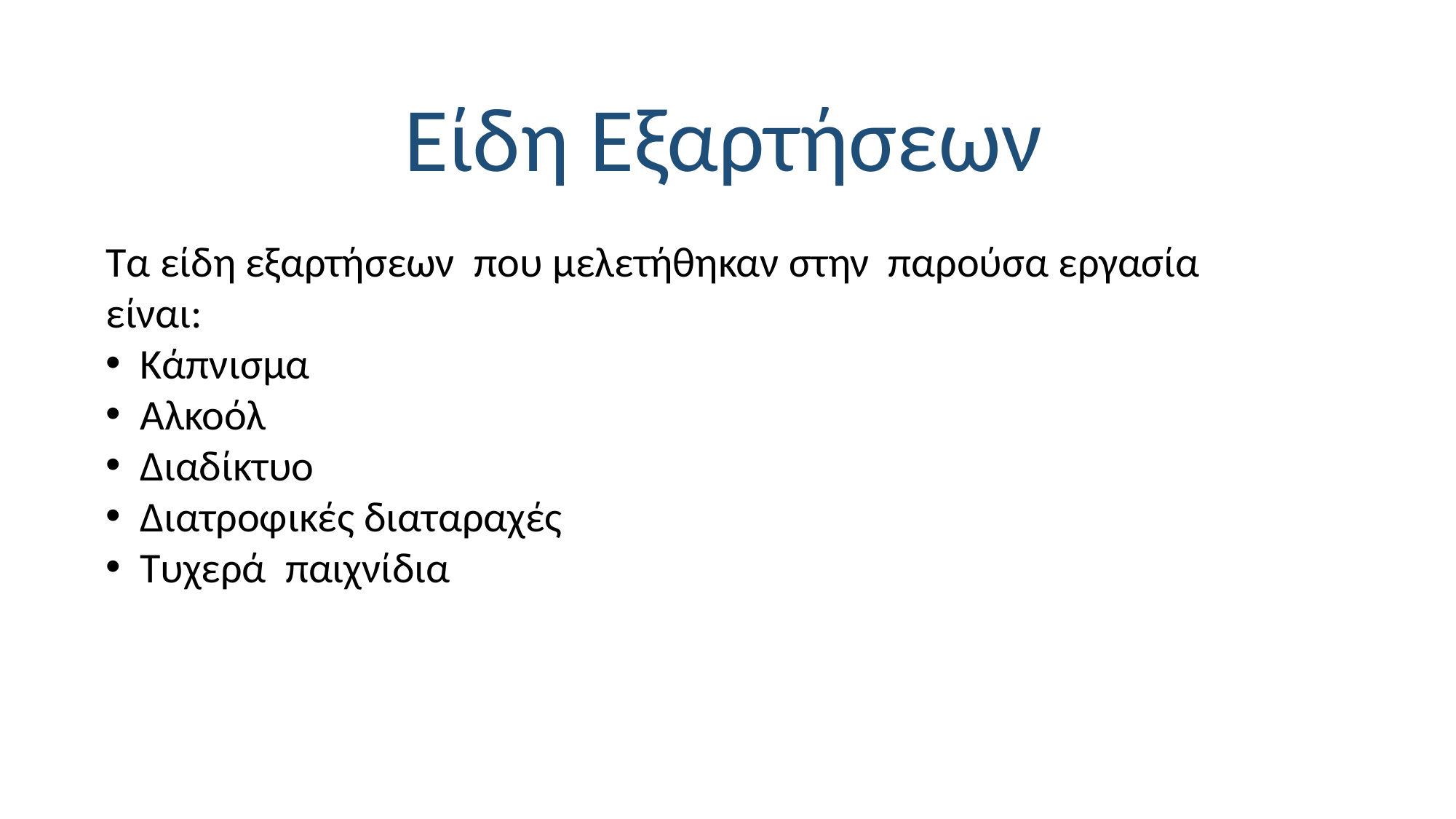

Είδη Εξαρτήσεων
Τα είδη εξαρτήσεων  που μελετήθηκαν στην  παρούσα εργασία είναι:
Κάπνισμα
Αλκοόλ
Διαδίκτυο
Διατροφικές διαταραχές
Τυχερά  παιχνίδια